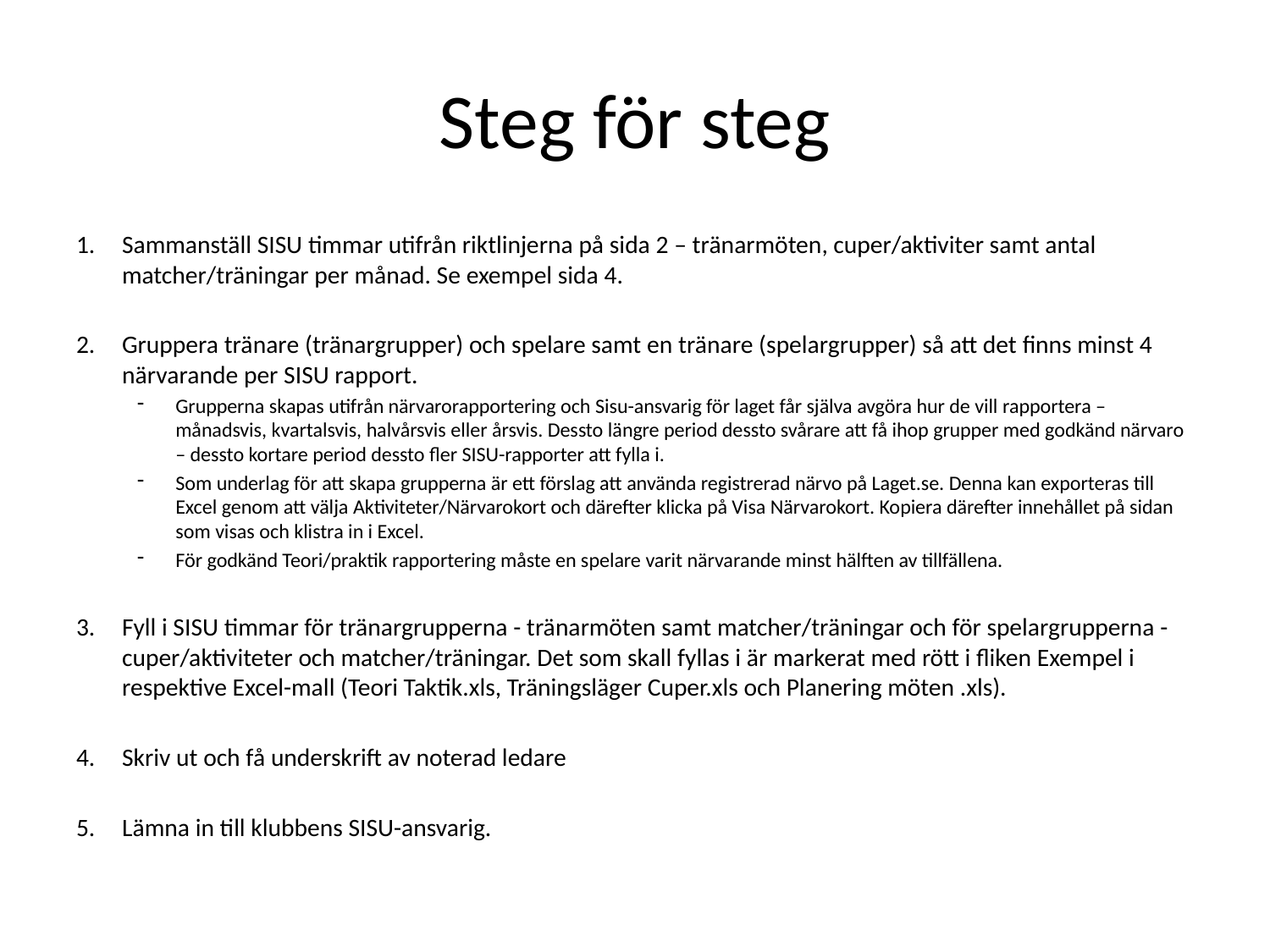

# Steg för steg
Sammanställ SISU timmar utifrån riktlinjerna på sida 2 – tränarmöten, cuper/aktiviter samt antal matcher/träningar per månad. Se exempel sida 4.

Gruppera tränare (tränargrupper) och spelare samt en tränare (spelargrupper) så att det finns minst 4 närvarande per SISU rapport.
Grupperna skapas utifrån närvarorapportering och Sisu-ansvarig för laget får själva avgöra hur de vill rapportera –månadsvis, kvartalsvis, halvårsvis eller årsvis. Dessto längre period dessto svårare att få ihop grupper med godkänd närvaro – dessto kortare period dessto fler SISU-rapporter att fylla i.
Som underlag för att skapa grupperna är ett förslag att använda registrerad närvo på Laget.se. Denna kan exporteras till Excel genom att välja Aktiviteter/Närvarokort och därefter klicka på Visa Närvarokort. Kopiera därefter innehållet på sidan som visas och klistra in i Excel.
För godkänd Teori/praktik rapportering måste en spelare varit närvarande minst hälften av tillfällena.

Fyll i SISU timmar för tränargrupperna - tränarmöten samt matcher/träningar och för spelargrupperna - cuper/aktiviteter och matcher/träningar. Det som skall fyllas i är markerat med rött i fliken Exempel i respektive Excel-mall (Teori Taktik.xls, Träningsläger Cuper.xls och Planering möten .xls).

Skriv ut och få underskrift av noterad ledare

Lämna in till klubbens SISU-ansvarig.